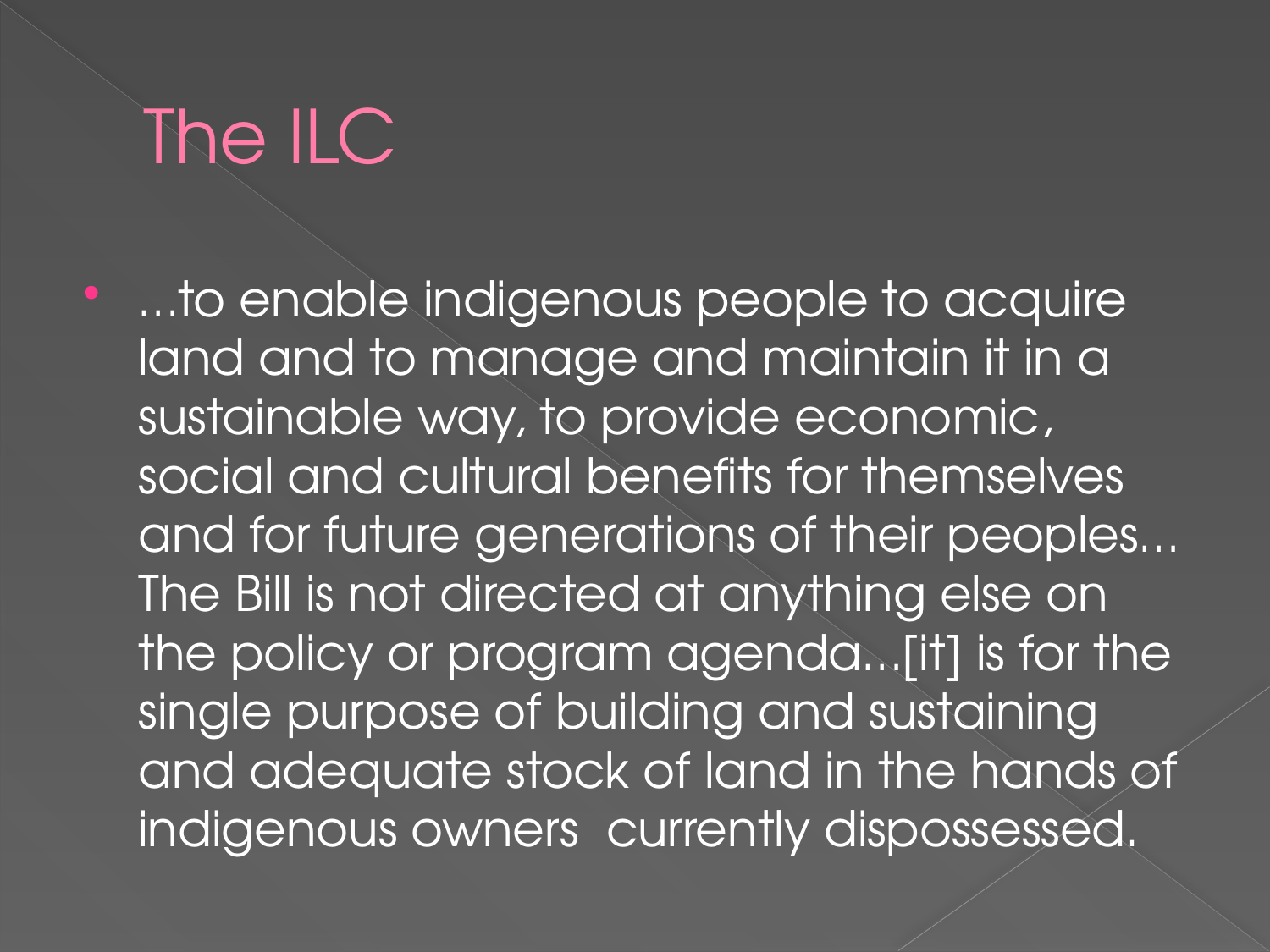

# The ILC
…to enable indigenous people to acquire land and to manage and maintain it in a sustainable way, to provide economic, social and cultural benefits for themselves and for future generations of their peoples…The Bill is not directed at anything else on the policy or program agenda…[it] is for the single purpose of building and sustaining and adequate stock of land in the hands of indigenous owners  currently dispossessed.